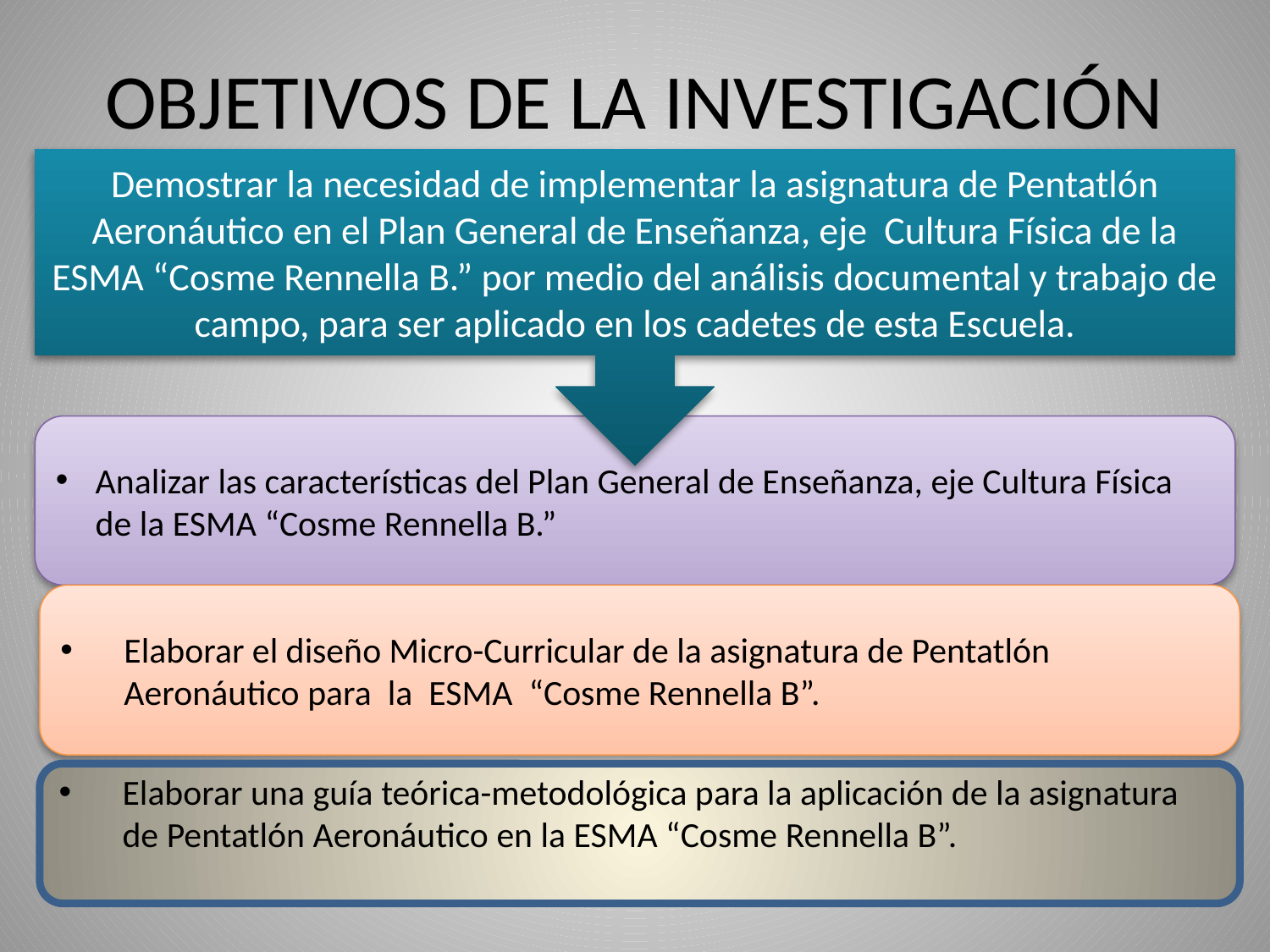

# OBJETIVOS DE LA INVESTIGACIÓN

Demostrar la necesidad de implementar la asignatura de Pentatlón Aeronáutico en el Plan General de Enseñanza, eje  Cultura Física de la ESMA “Cosme Rennella B.” por medio del análisis documental y trabajo de campo, para ser aplicado en los cadetes de esta Escuela.
Analizar las características del Plan General de Enseñanza, eje Cultura Física de la ESMA “Cosme Rennella B.”
Elaborar el diseño Micro-Curricular de la asignatura de Pentatlón Aeronáutico para  la  ESMA  “Cosme Rennella B”.
Elaborar una guía teórica-metodológica para la aplicación de la asignatura de Pentatlón Aeronáutico en la ESMA “Cosme Rennella B”.